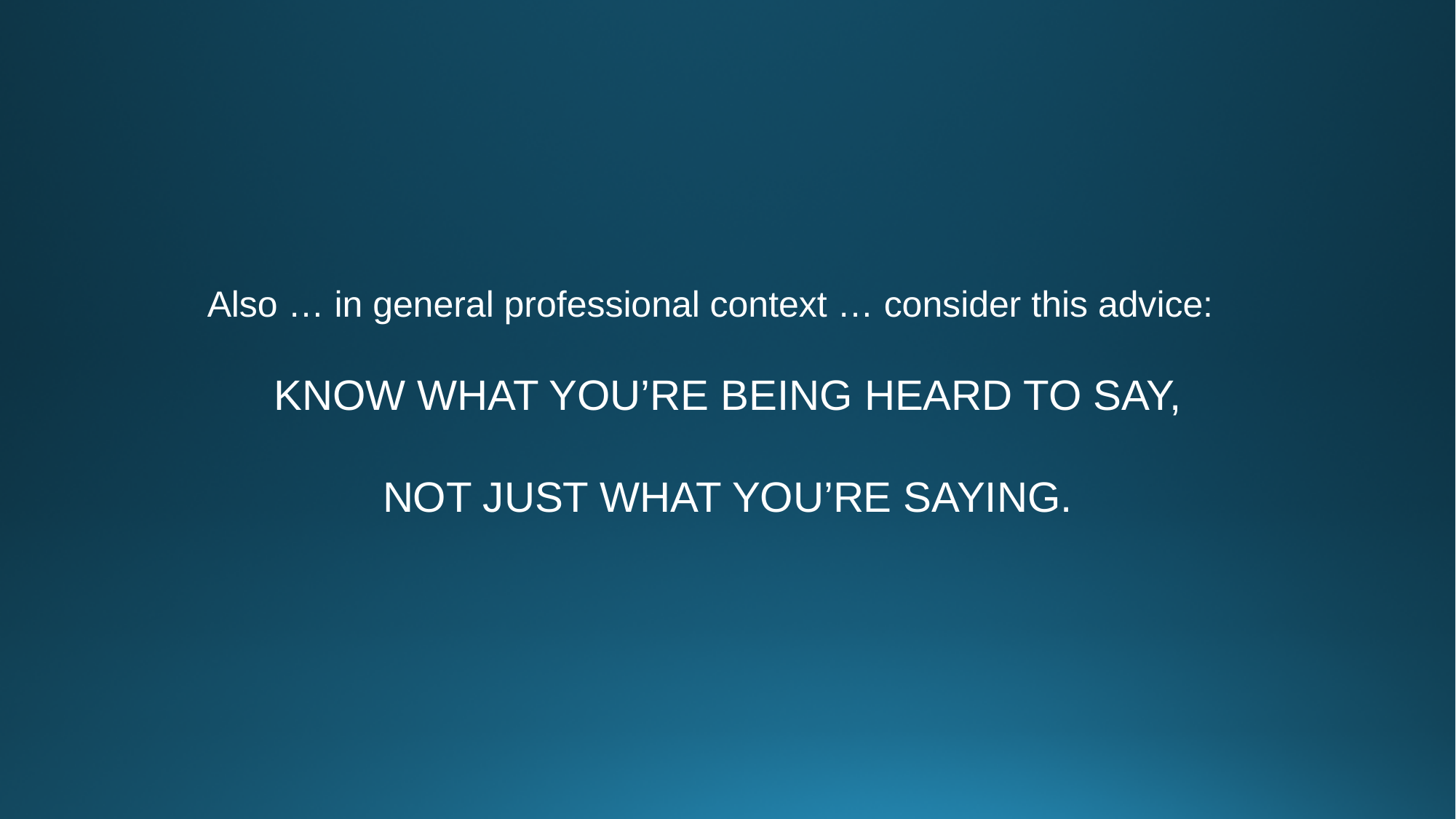

Also … in general professional context … consider this advice:
KNOW WHAT YOU’RE BEING HEARD TO SAY,
NOT JUST WHAT YOU’RE SAYING.